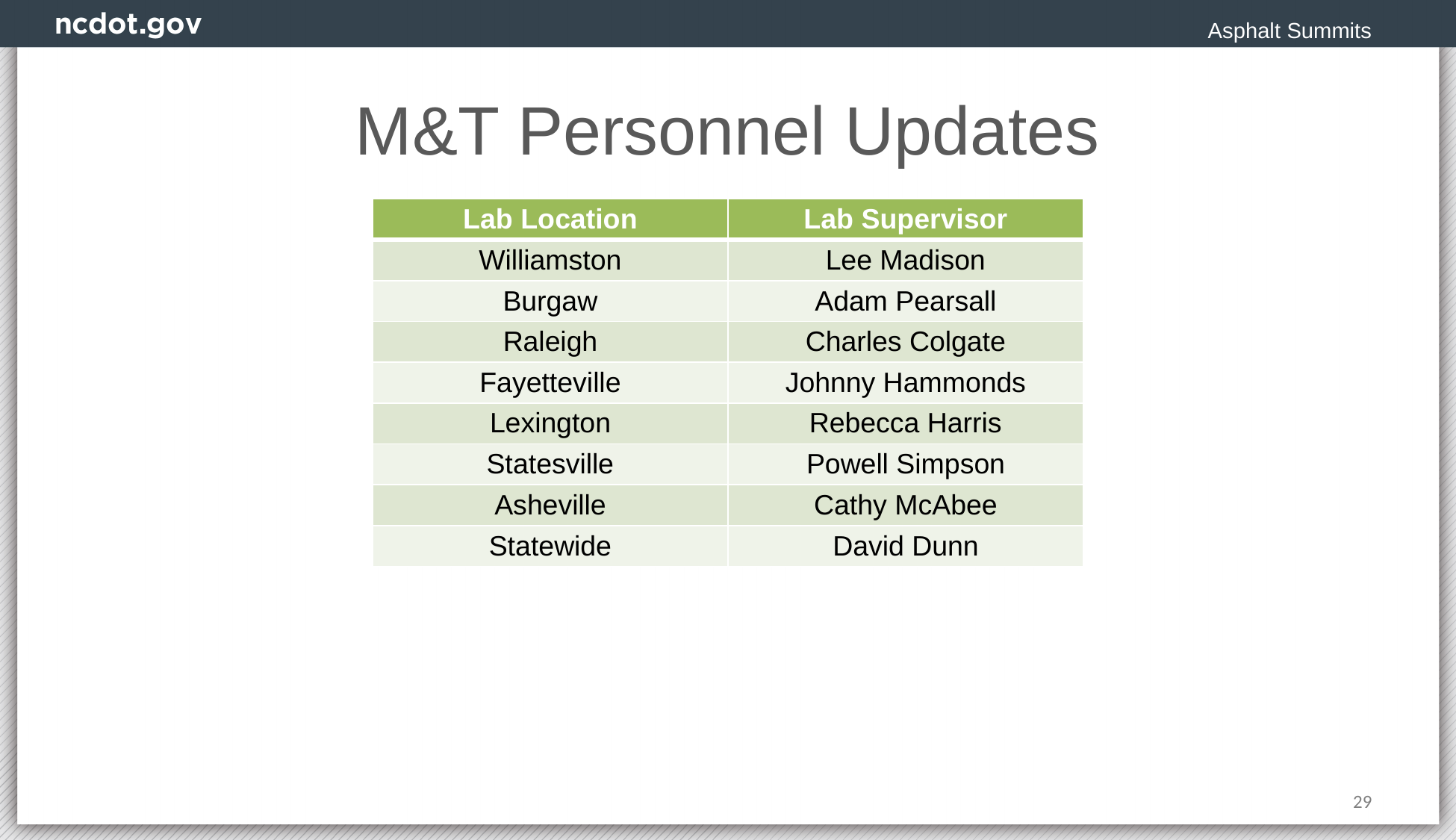

Asphalt Summits
# M&T Personnel Updates
| Lab Location | Lab Supervisor |
| --- | --- |
| Williamston | Lee Madison |
| Burgaw | Adam Pearsall |
| Raleigh | Charles Colgate |
| Fayetteville | Johnny Hammonds |
| Lexington | Rebecca Harris |
| Statesville | Powell Simpson |
| Asheville | Cathy McAbee |
| Statewide | David Dunn |
29